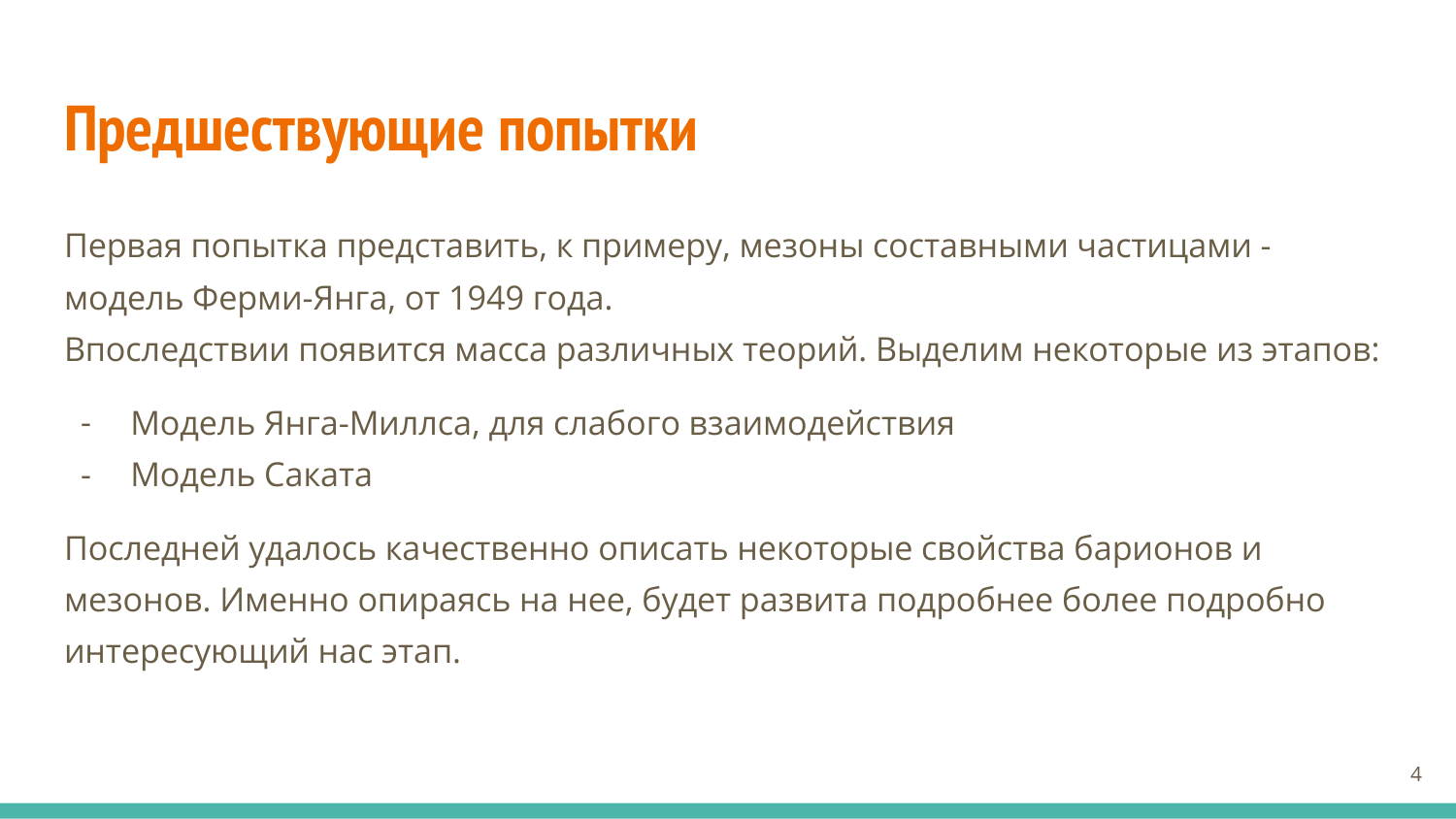

# Предшествующие попытки
Первая попытка представить, к примеру, мезоны составными частицами - модель Ферми-Янга, от 1949 года.
Впоследствии появится масса различных теорий. Выделим некоторые из этапов:
Модель Янга-Миллса, для слабого взаимодействия
Модель Саката
Последней удалось качественно описать некоторые свойства барионов и мезонов. Именно опираясь на нее, будет развита подробнее более подробно интересующий нас этап.
4